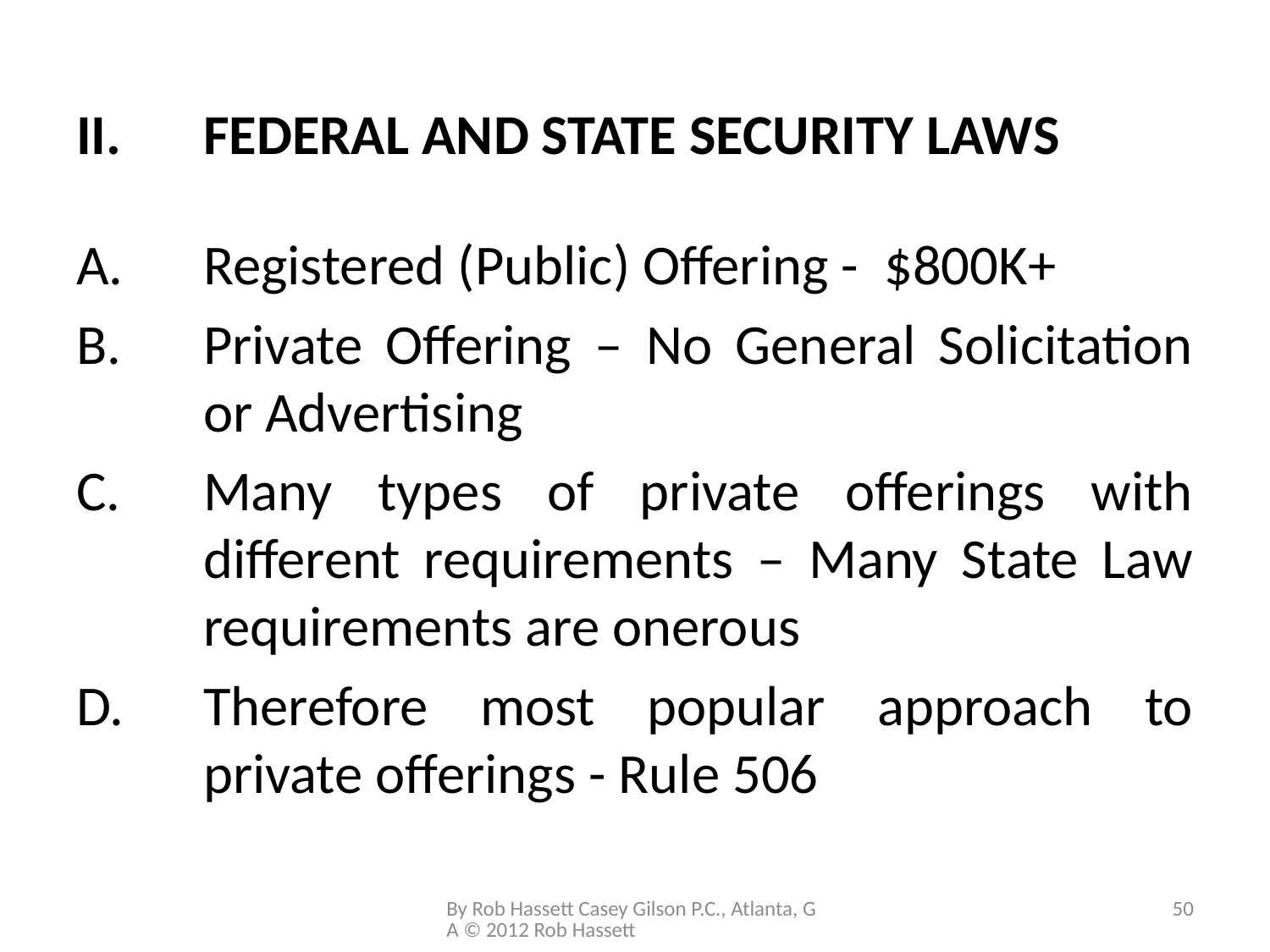

# II.	FEDERAL AND STATE SECURITY LAWS
A.	Registered (Public) Offering -  $800K+
Private Offering – No General Solicitation or Advertising
Many types of private offerings with different requirements – Many State Law requirements are onerous
D.	Therefore most popular approach to private offerings - Rule 506

By Rob Hassett Casey Gilson P.C., Atlanta, GA © 2012 Rob Hassett
50